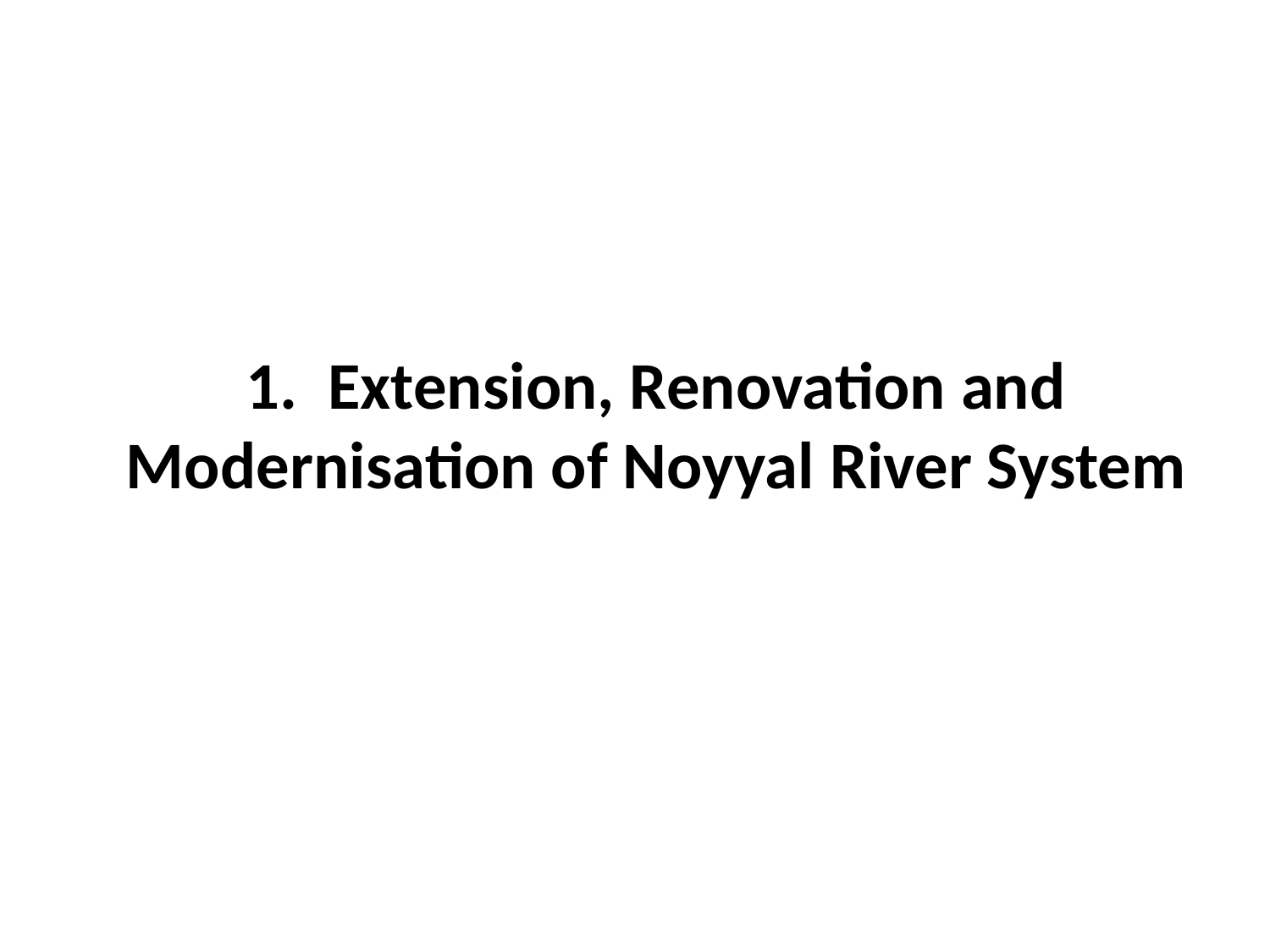

# 1.  Extension, Renovation and Modernisation of Noyyal River System